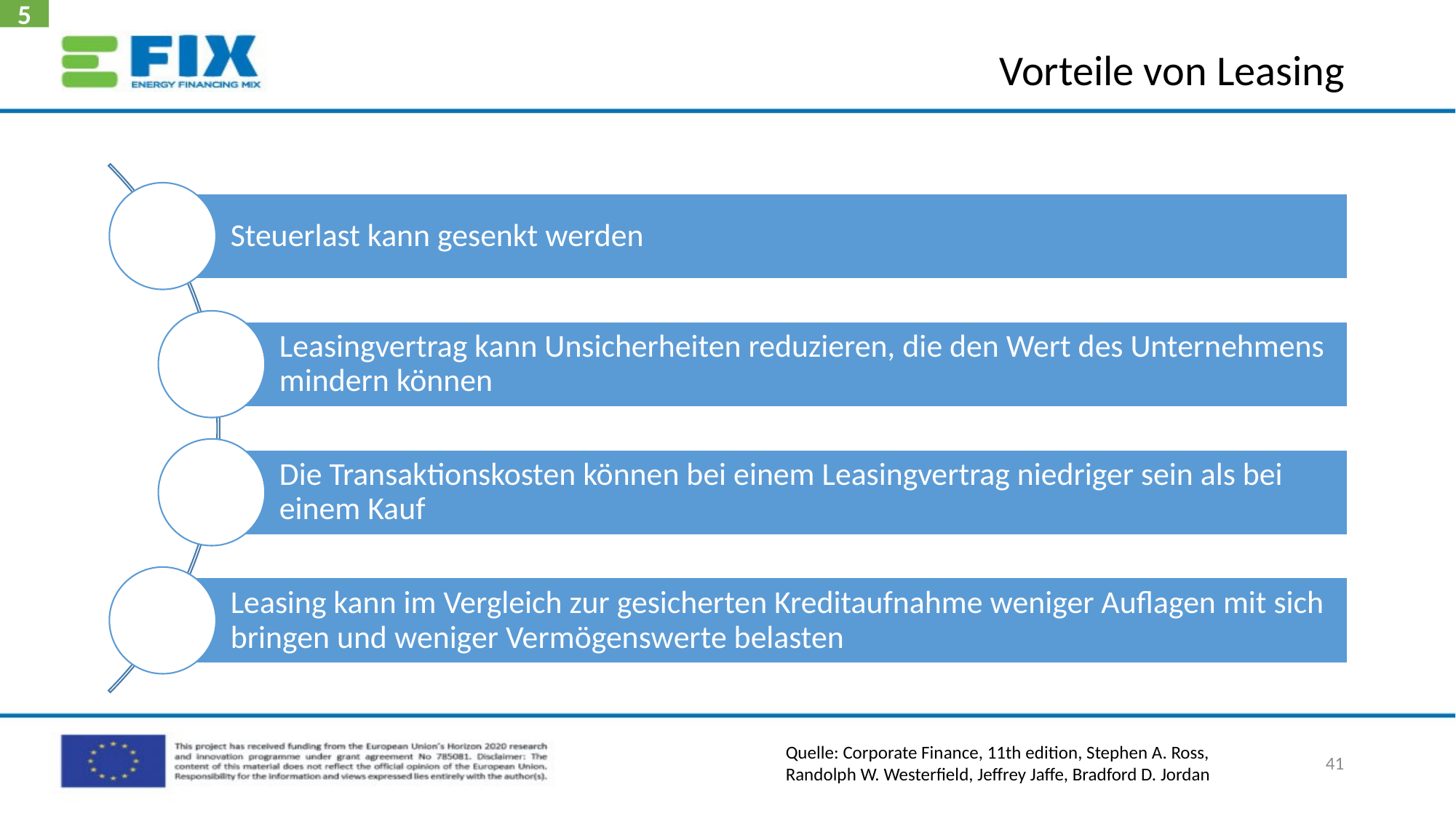

5
# Vorteile von Leasing
Steuerlast kann gesenkt werden
Leasingvertrag kann Unsicherheiten reduzieren, die den Wert des Unternehmens mindern können
Die Transaktionskosten können bei einem Leasingvertrag niedriger sein als bei einem Kauf
Leasing kann im Vergleich zur gesicherten Kreditaufnahme weniger Auflagen mit sich bringen und weniger Vermögenswerte belasten
Quelle: Corporate Finance, 11th edition, Stephen A. Ross, Randolph W. Westerfield, Jeffrey Jaffe, Bradford D. Jordan
41